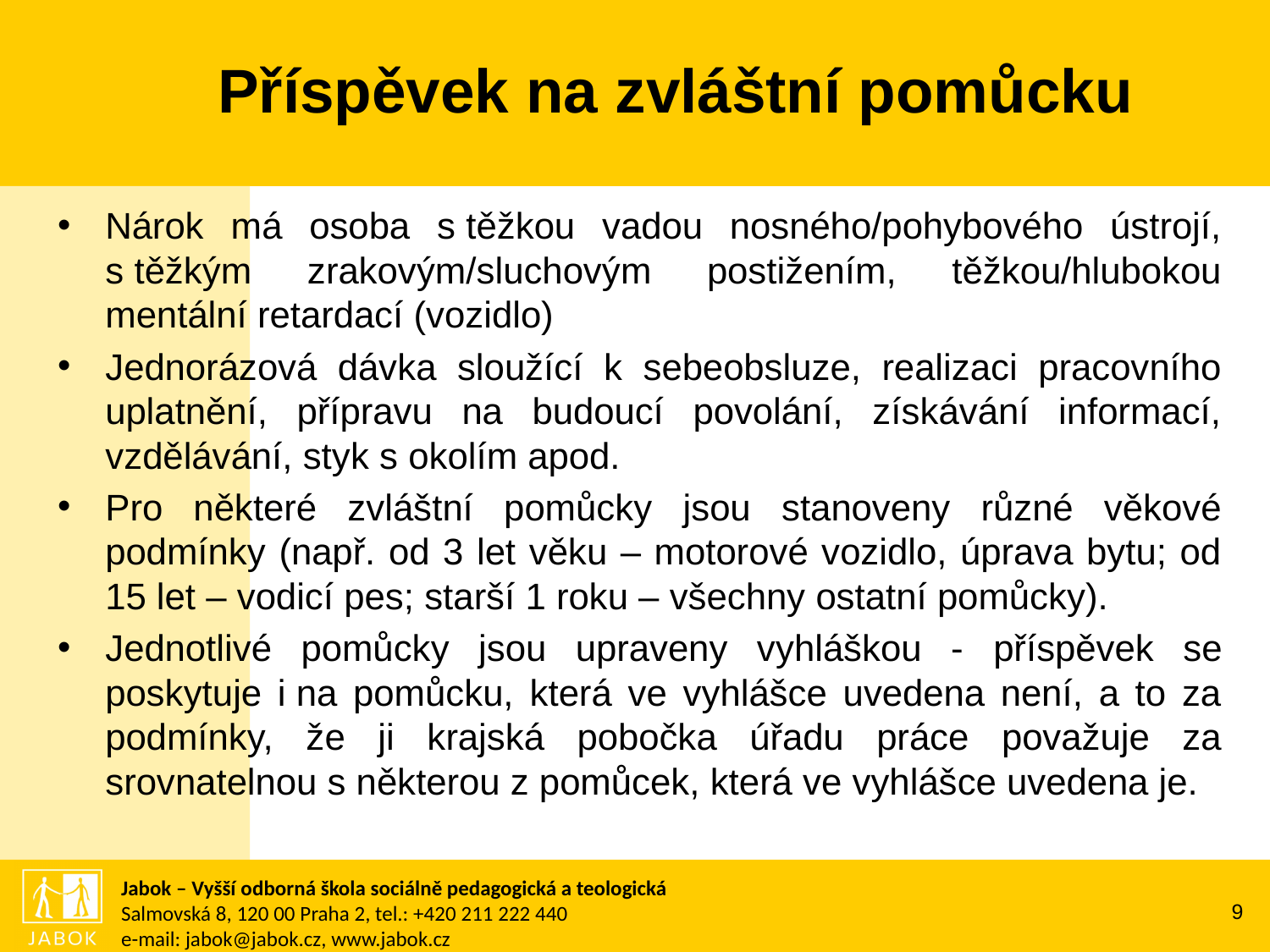

# Příspěvek na zvláštní pomůcku
Nárok má osoba s těžkou vadou nosného/pohybového ústrojí, s těžkým zrakovým/sluchovým postižením, těžkou/hlubokou mentální retardací (vozidlo)
Jednorázová dávka sloužící k sebeobsluze, realizaci pracovního uplatnění, přípravu na budoucí povolání, získávání informací, vzdělávání, styk s okolím apod.
Pro některé zvláštní pomůcky jsou stanoveny různé věkové podmínky (např. od 3 let věku – motorové vozidlo, úprava bytu; od 15 let – vodicí pes; starší 1 roku – všechny ostatní pomůcky).
Jednotlivé pomůcky jsou upraveny vyhláškou - příspěvek se poskytuje i na pomůcku, která ve vyhlášce uvedena není, a to za podmínky, že ji krajská pobočka úřadu práce považuje za srovnatelnou s některou z pomůcek, která ve vyhlášce uvedena je.